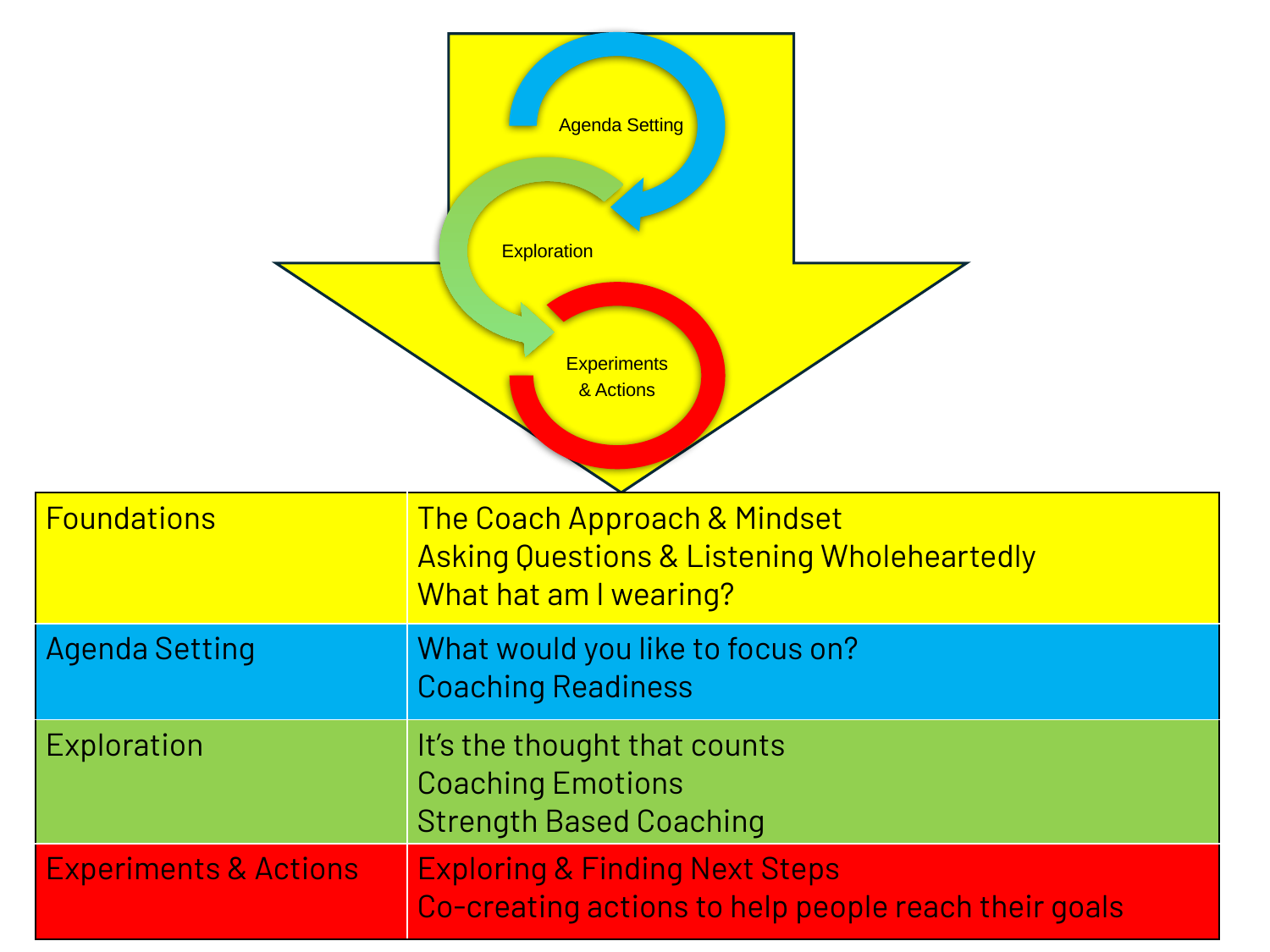

Agenda Setting

Exploration

Experiments
& Actions

| Foundations | The Coach Approach & Mindset Asking Questions & Listening Wholeheartedly What hat am I wearing? |
| --- | --- |
| Agenda Setting | What would you like to focus on? Coaching Readiness |
| Exploration | It’s the thought that counts Coaching Emotions Strength Based Coaching |
| Experiments & Actions | Exploring & Finding Next Steps Co-creating actions to help people reach their goals |